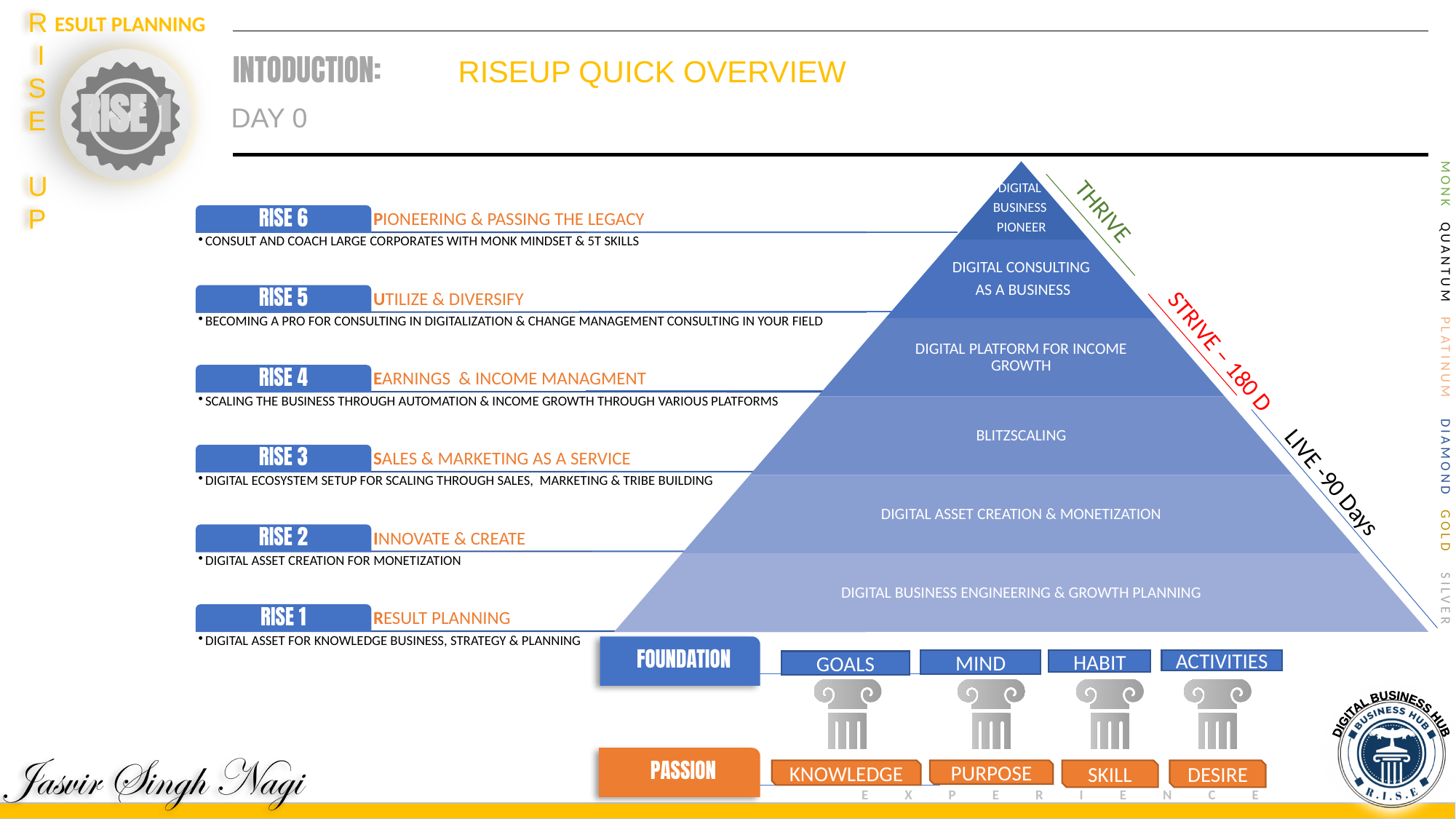

INTODUCTION:	 RISEUP QUICK OVERVIEW
DAY 0
DIGITAL
BUSINESS
PIONEER
DIGITAL CONSULTING
 AS A BUSINESS
DIGITAL PLATFORM FOR INCOME GROWTH
BLITZSCALING
DIGITAL ASSET CREATION & MONETIZATION
DIGITAL BUSINESS ENGINEERING & GROWTH PLANNING
THRIVE
STRIVE – 180 D
LIVE -90 Days
PIONEERING & PASSING THE LEGACY
RISE 6
CONSULT AND COACH LARGE CORPORATES WITH MONK MINDSET & 5T SKILLS
UTILIZE & DIVERSIFY
RISE 5
BECOMING A PRO FOR CONSULTING IN DIGITALIZATION & CHANGE MANAGEMENT CONSULTING IN YOUR FIELD
EARNINGS  & INCOME MANAGMENT
RISE 4
SCALING THE BUSINESS THROUGH AUTOMATION & INCOME GROWTH THROUGH VARIOUS PLATFORMS
SALES & MARKETING AS A SERVICE
RISE 3
DIGITAL ECOSYSTEM SETUP FOR SCALING THROUGH SALES,  MARKETING & TRIBE BUILDING
INNOVATE & CREATE
RISE 2
DIGITAL ASSET CREATION FOR MONETIZATION
RESULT PLANNING
RISE 1
DIGITAL ASSET FOR KNOWLEDGE BUSINESS, STRATEGY & PLANNING
MONK  QUANTUM  PLATINUM   DIAMOND  GOLD   SILVER
  FOUNDATION
ACTIVITIES
MIND
HABIT
GOALS

SKILL
DESIRE
PURPOSE
KNOWLEDGE
DIGITAL BUSINESS HUB
  PASSION
EXPERIENCE